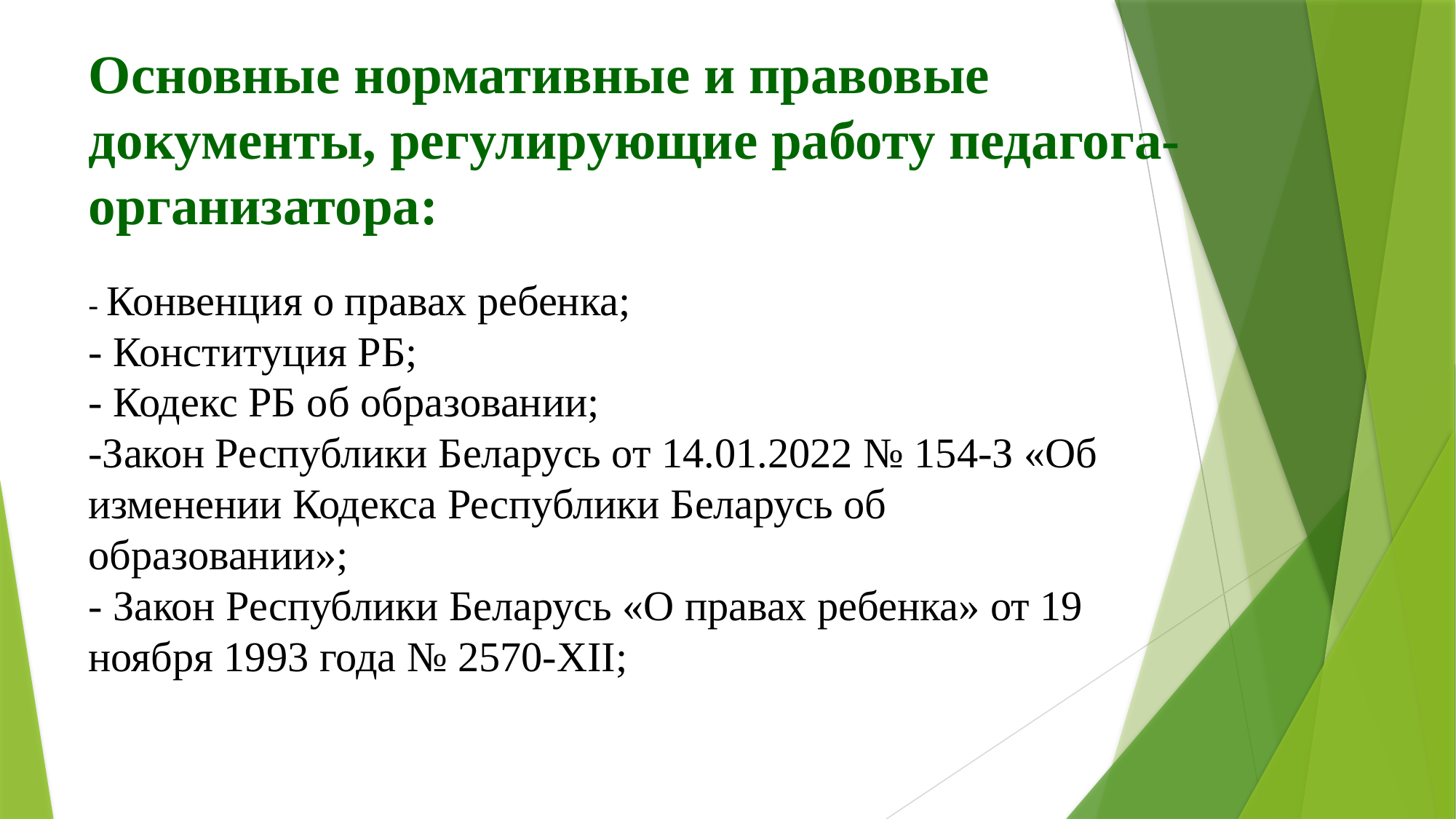

# Основные нормативные и правовые документы, регулирующие работу педагога-организатора:
- Конвенция о правах ребенка;
- Конституция РБ;
- Кодекс РБ об образовании;
-Закон Республики Беларусь от 14.01.2022 № 154-З «Об изменении Кодекса Республики Беларусь об образовании»;
- Закон Республики Беларусь «О правах ребенка» от 19 ноября 1993 года № 2570-XII;